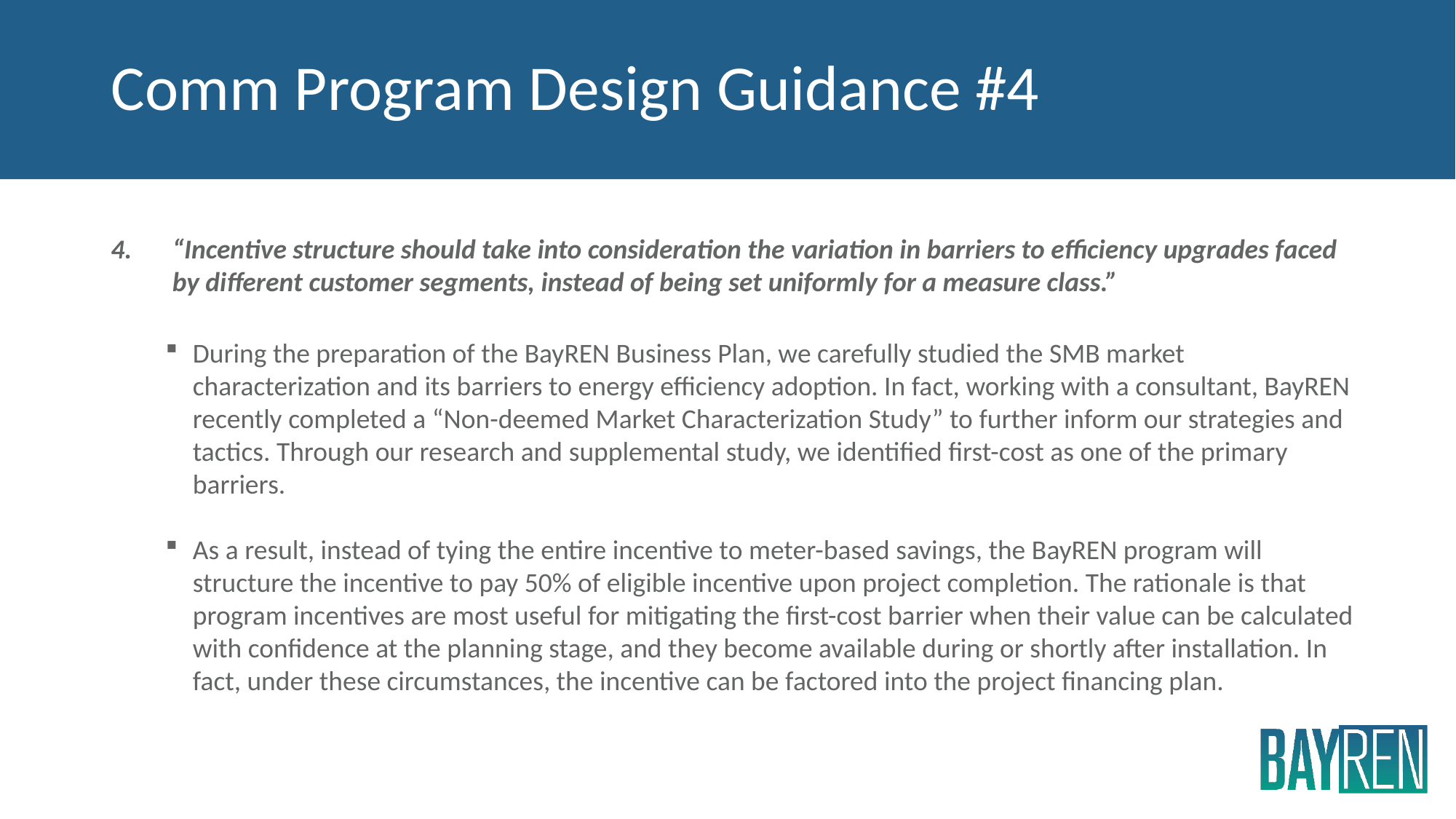

# Comm Program Design Guidance #4
“Incentive structure should take into consideration the variation in barriers to efficiency upgrades faced by different customer segments, instead of being set uniformly for a measure class.”

During the preparation of the BayREN Business Plan, we carefully studied the SMB market characterization and its barriers to energy efficiency adoption. In fact, working with a consultant, BayREN recently completed a “Non-deemed Market Characterization Study” to further inform our strategies and tactics. Through our research and supplemental study, we identified first-cost as one of the primary barriers.

As a result, instead of tying the entire incentive to meter-based savings, the BayREN program will structure the incentive to pay 50% of eligible incentive upon project completion. The rationale is that program incentives are most useful for mitigating the first-cost barrier when their value can be calculated with confidence at the planning stage, and they become available during or shortly after installation. In fact, under these circumstances, the incentive can be factored into the project financing plan.